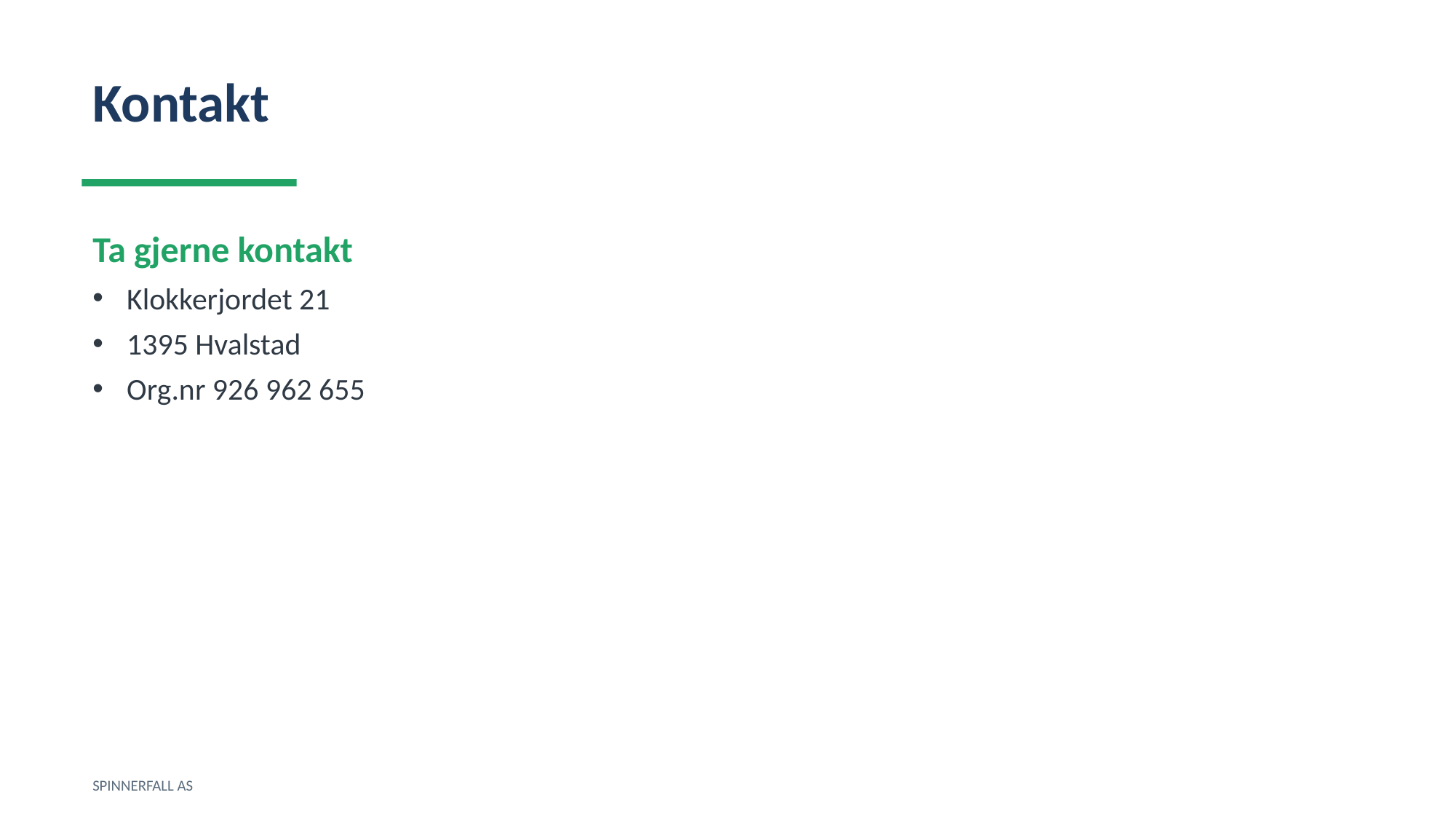

Kontakt

Ta gjerne kontakt
Klokkerjordet 21
1395 Hvalstad
Org.nr 926 962 655
SPINNERFALL AS